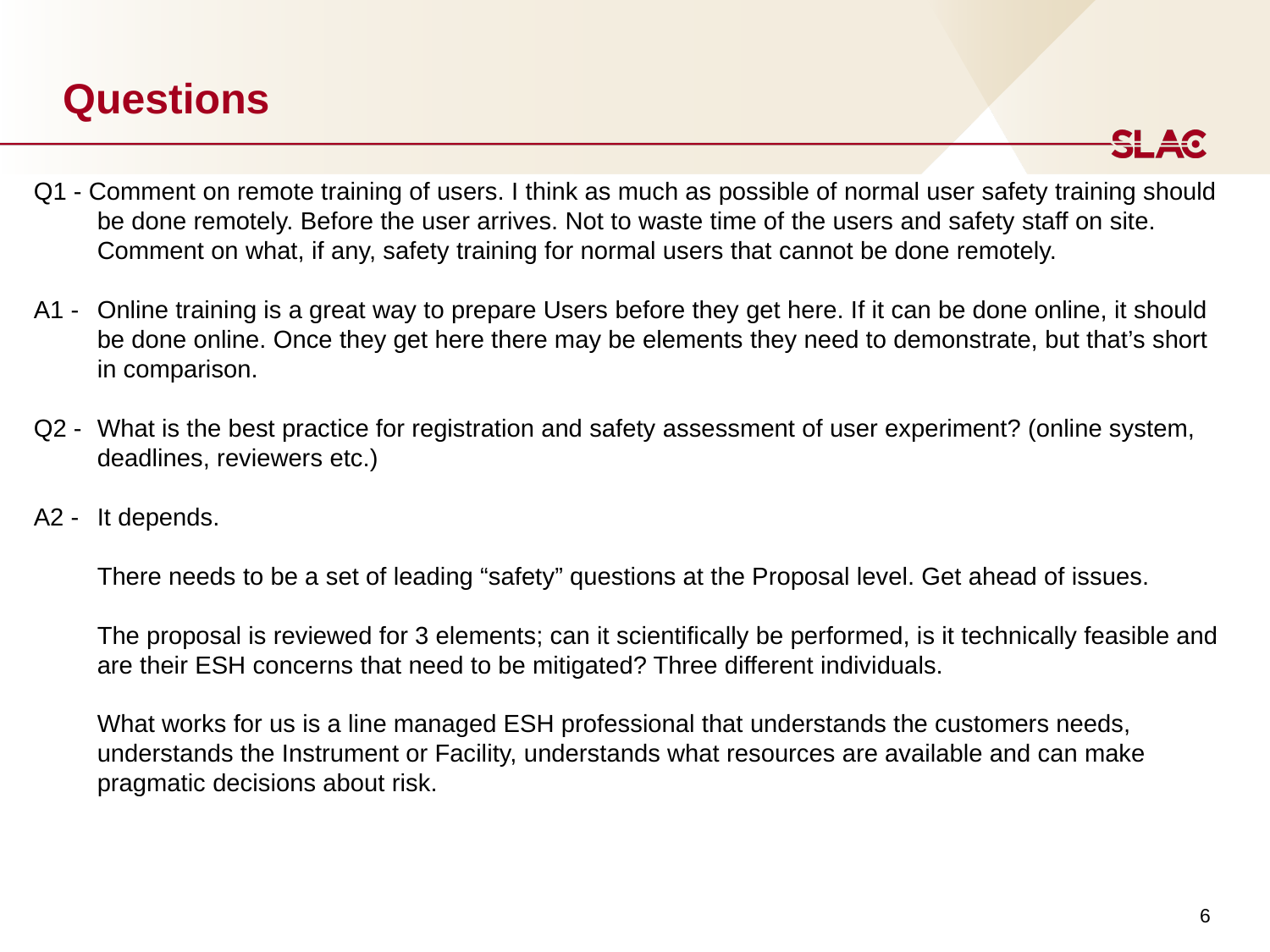

# Questions
Q1 - Comment on remote training of users. I think as much as possible of normal user safety training should be done remotely. Before the user arrives. Not to waste time of the users and safety staff on site. Comment on what, if any, safety training for normal users that cannot be done remotely.

A1 -	Online training is a great way to prepare Users before they get here. If it can be done online, it should be done online. Once they get here there may be elements they need to demonstrate, but that’s short in comparison.

Q2 - 	What is the best practice for registration and safety assessment of user experiment? (online system, deadlines, reviewers etc.)

A2 -	It depends.

	There needs to be a set of leading “safety” questions at the Proposal level. Get ahead of issues.

	The proposal is reviewed for 3 elements; can it scientifically be performed, is it technically feasible and are their ESH concerns that need to be mitigated? Three different individuals.

	What works for us is a line managed ESH professional that understands the customers needs, understands the Instrument or Facility, understands what resources are available and can make pragmatic decisions about risk.

6